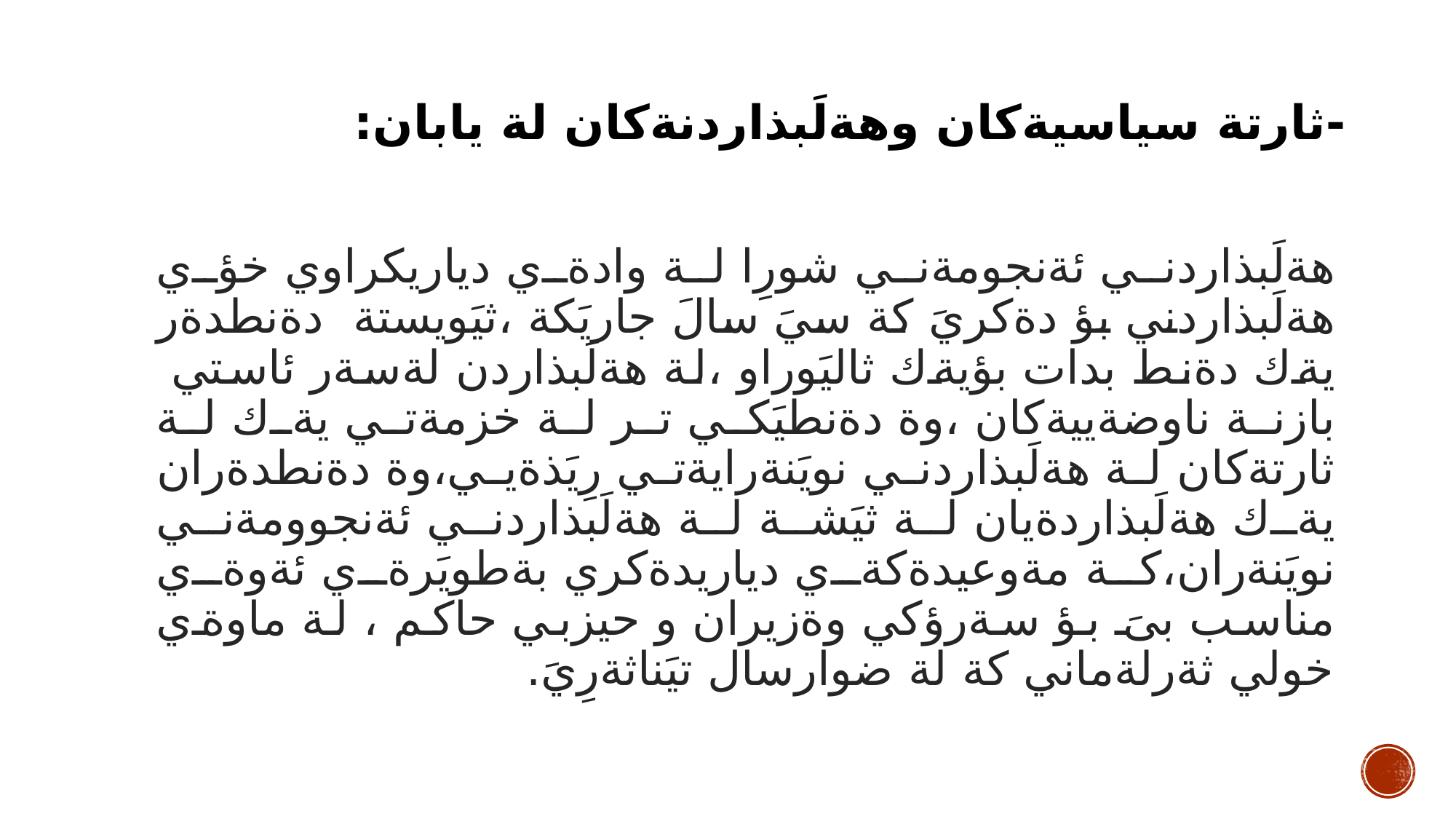

# -ثارتة سياسيةكان وهةلَبذاردنةكان لة يابان:
هةلَبذاردني ئةنجومةني شورِا لة وادةي دياريكراوي خؤي هةلَبذاردني بؤ دةكريَ كة سيَ سالَ جاريَكة ،ثيَويستة  دةنطدةر يةك دةنط بدات بؤيةك ثاليَوراو ،لة هةلَبذاردن لةسةر ئاستي  بازنة ناوضةييةكان ،وة دةنطيَكي تر لة خزمةتي يةك لة ثارتةكان لة هةلَبذاردني نويَنةرايةتي رِيَذةيي،وة دةنطدةران يةك هةلَبذاردةيان لة ثيَشة لة هةلَبذاردني ئةنجوومةني نويَنةران،كة مةوعيدةكةي دياريدةكري بةطويَرةي ئةوةي مناسب بىَ بؤ سةرؤكي وةزيران و حيزبي حاكم ، لة ماوةي خولي ثةرلةماني كة لة ضوارسال تيَناثةرِيَ.